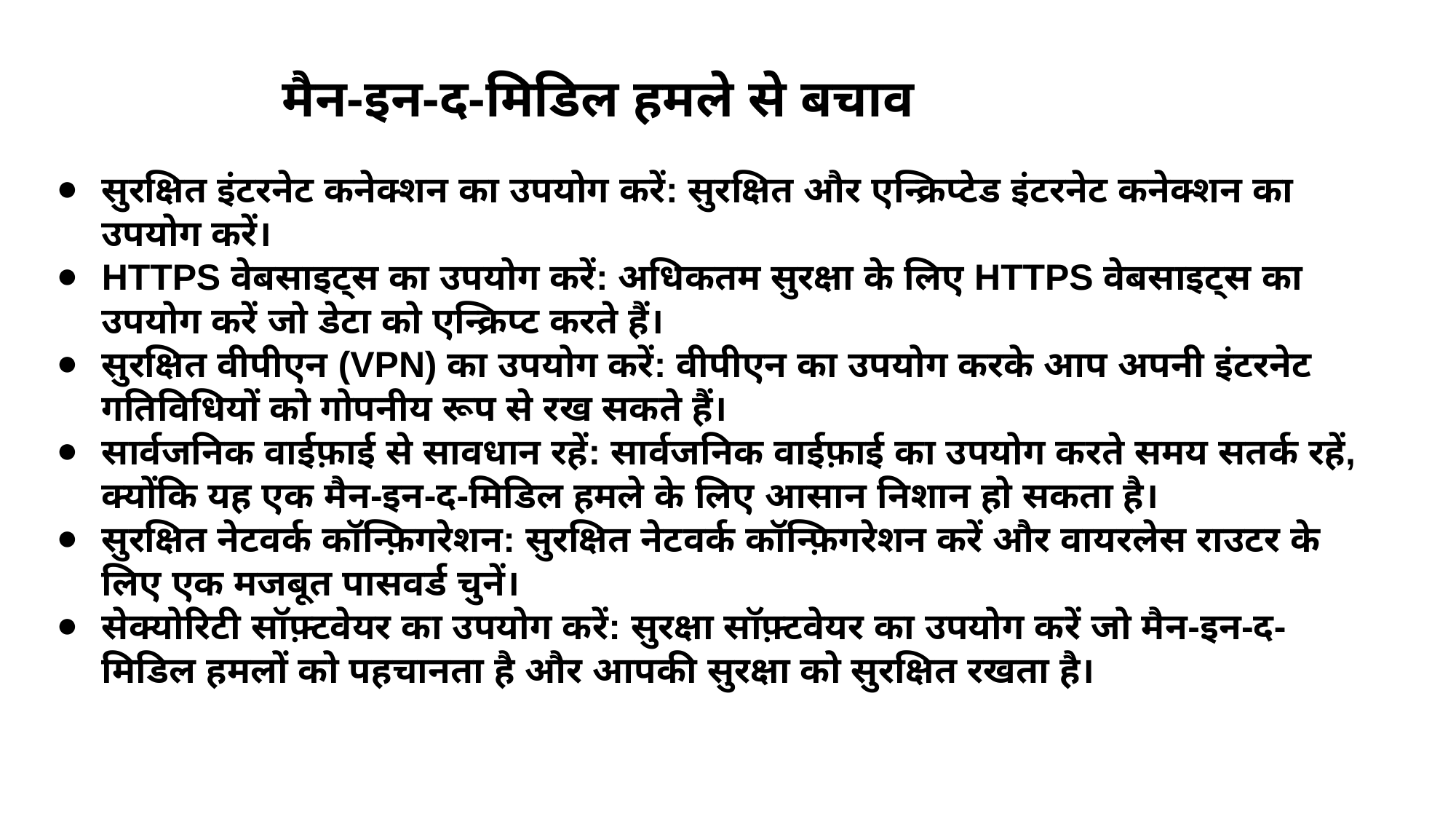

मैन-इन-द-मिडिल हमले से बचाव
सुरक्षित इंटरनेट कनेक्शन का उपयोग करें: सुरक्षित और एन्क्रिप्टेड इंटरनेट कनेक्शन का उपयोग करें।
HTTPS वेबसाइट्स का उपयोग करें: अधिकतम सुरक्षा के लिए HTTPS वेबसाइट्स का उपयोग करें जो डेटा को एन्क्रिप्ट करते हैं।
सुरक्षित वीपीएन (VPN) का उपयोग करें: वीपीएन का उपयोग करके आप अपनी इंटरनेट गतिविधियों को गोपनीय रूप से रख सकते हैं।
सार्वजनिक वाईफ़ाई से सावधान रहें: सार्वजनिक वाईफ़ाई का उपयोग करते समय सतर्क रहें, क्योंकि यह एक मैन-इन-द-मिडिल हमले के लिए आसान निशान हो सकता है।
सुरक्षित नेटवर्क कॉन्फ़िगरेशन: सुरक्षित नेटवर्क कॉन्फ़िगरेशन करें और वायरलेस राउटर के लिए एक मजबूत पासवर्ड चुनें।
सेक्योरिटी सॉफ़्टवेयर का उपयोग करें: सुरक्षा सॉफ़्टवेयर का उपयोग करें जो मैन-इन-द-मिडिल हमलों को पहचानता है और आपकी सुरक्षा को सुरक्षित रखता है।